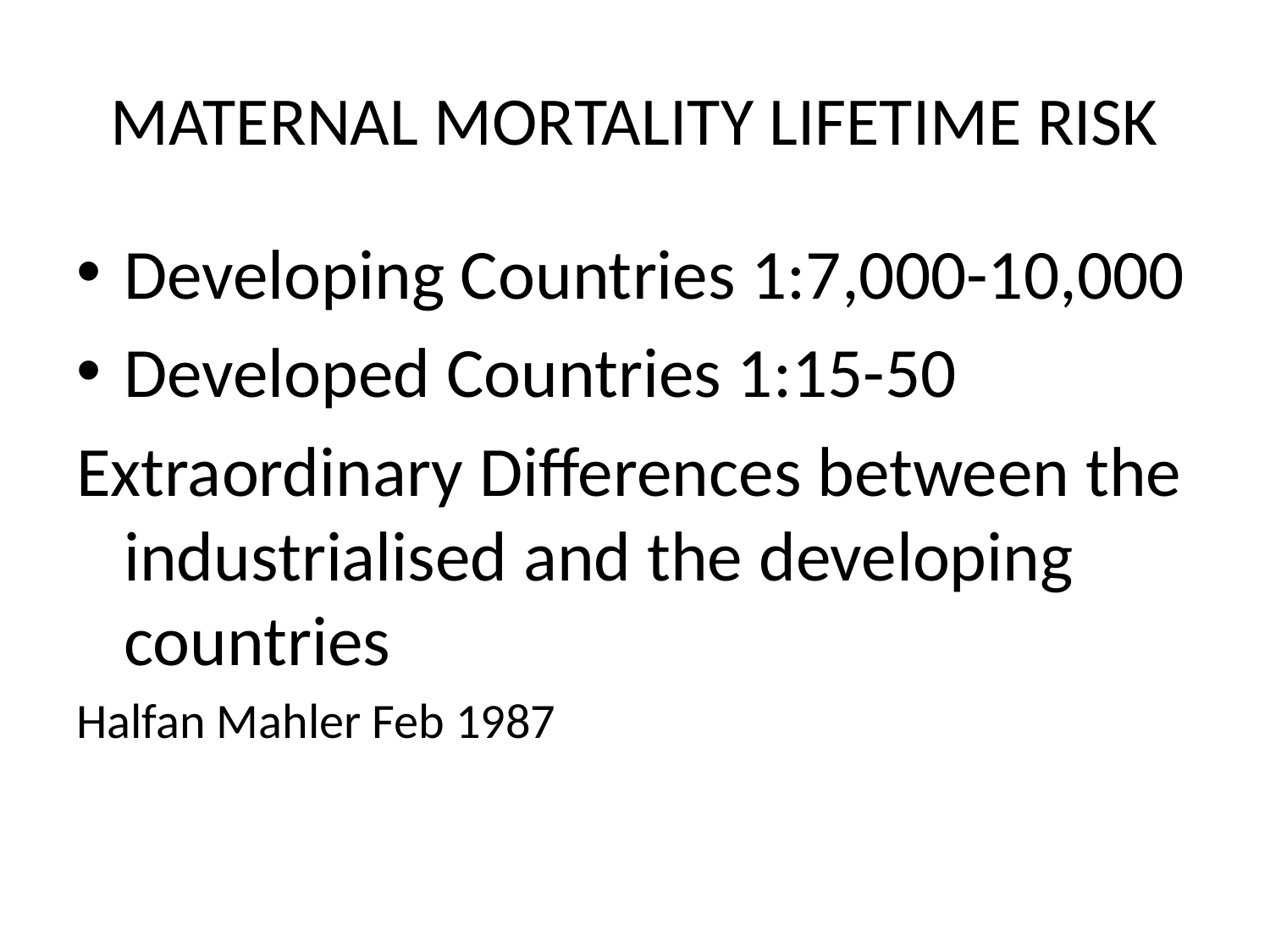

# MATERNAL MORTALITY LIFETIME RISK
Developing Countries 1:7,000-10,000
Developed Countries 1:15-50
Extraordinary Differences between the industrialised and the developing countries
Halfan Mahler Feb 1987